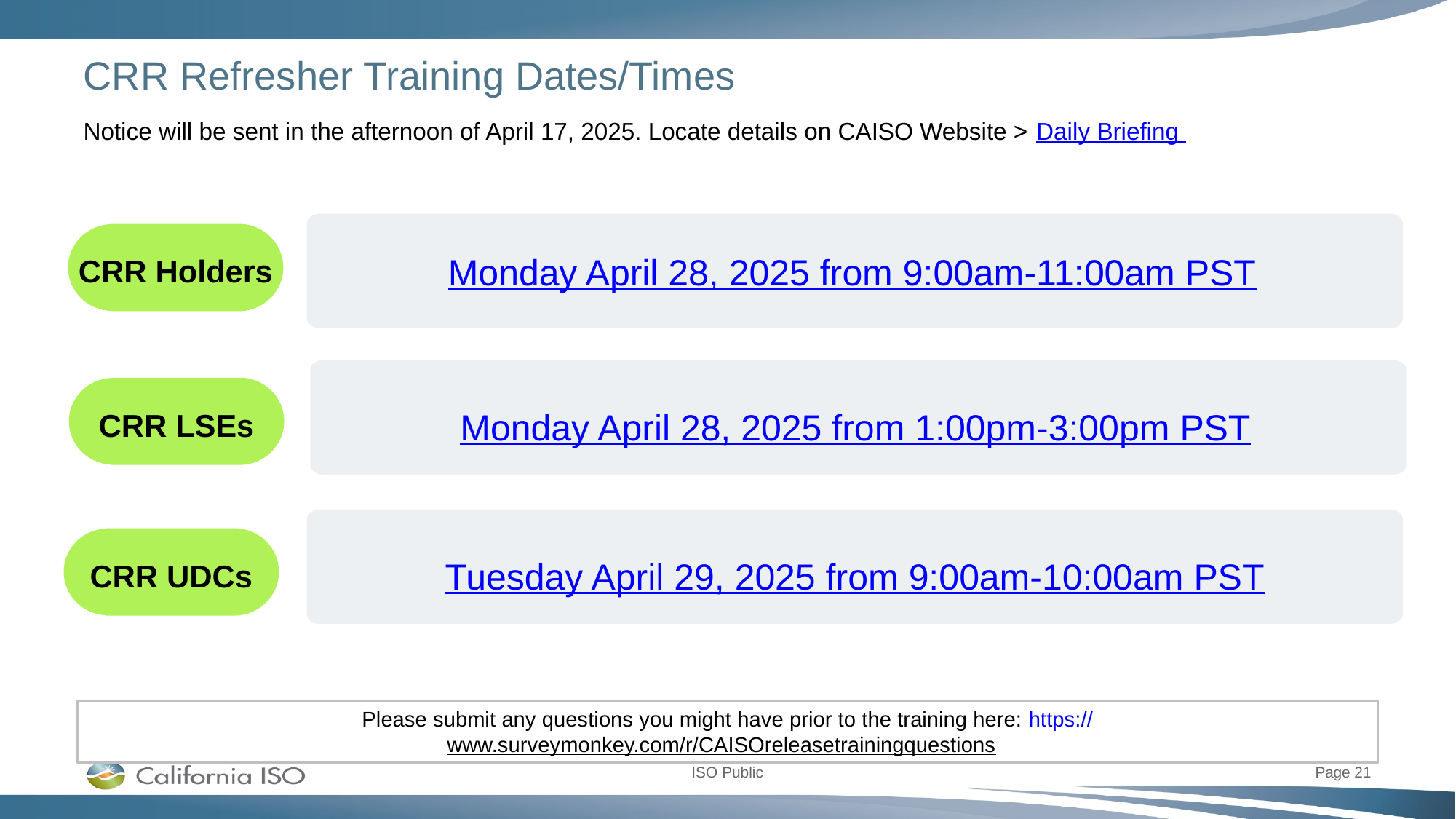

# CRR Refresher Training Dates/Times
Notice will be sent in the afternoon of April 17, 2025. Locate details on CAISO Website > Daily Briefing

Monday April 28, 2025 from 9:00am-11:00am PST
CRR Holders

Monday April 28, 2025 from 1:00pm-3:00pm PST
CRR LSEs

Tuesday April 29, 2025 from 9:00am-10:00am PST
CRR UDCs
Please submit any questions you might have prior to the training here: https://www.surveymonkey.com/r/CAISOreleasetrainingquestions
Page 21